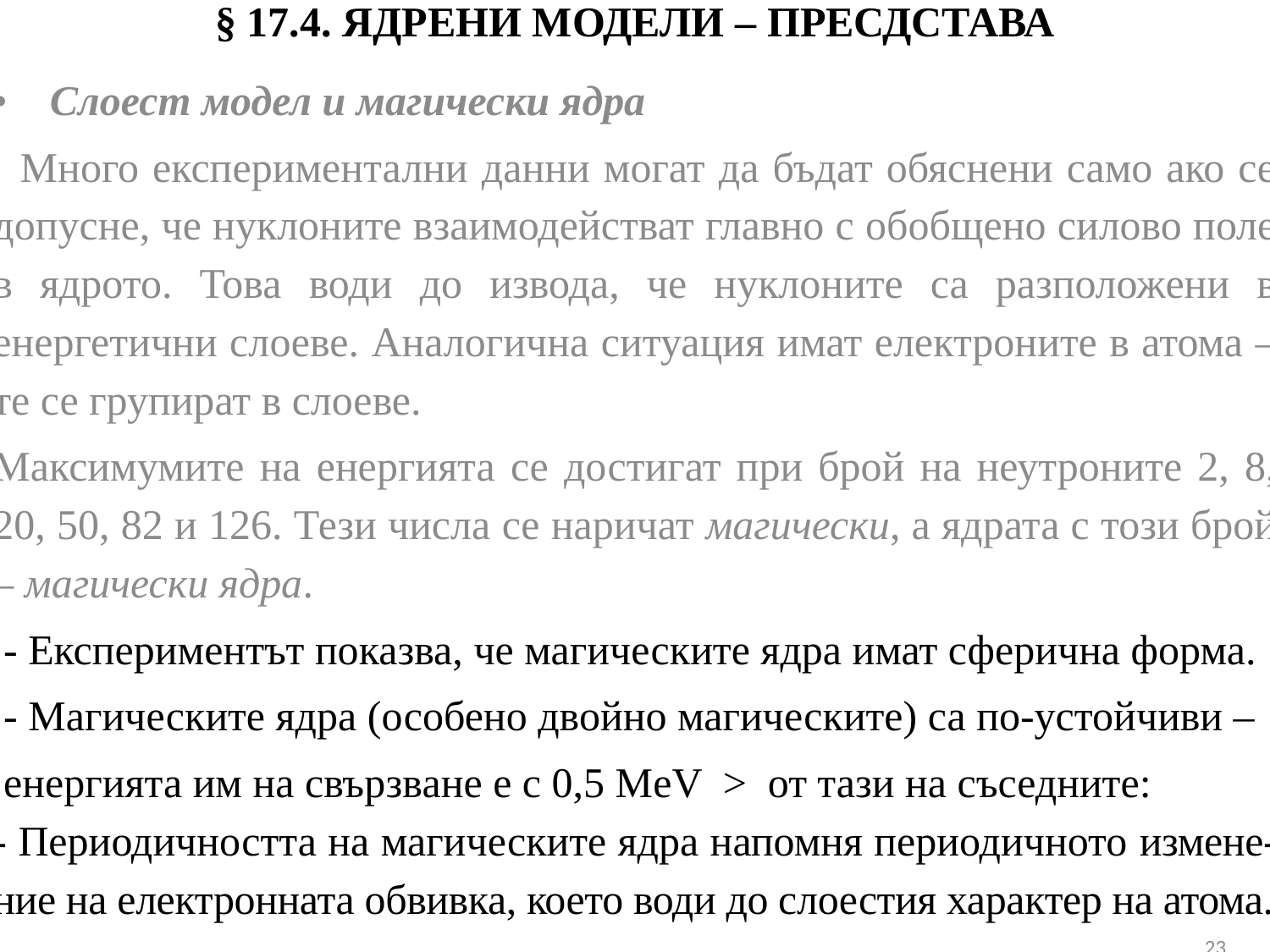

# § 17.4.	ЯДРЕНИ МОДЕЛИ ‒ ПРЕСДСТАВА

•    Слоест модел и магически ядра
  Много експериментални данни могат да бъдат обяснени само ако се допусне, че нуклоните взаимодействат главно с обобщено силово поле в ядрото. Това води до извода, че нуклоните са разположени в енергетични слоеве. Аналогична ситуация имат електроните в атома – те се групират в слоеве.
Максимумите на енергията се достигат при брой на неутроните 2, 8, 20, 50, 82 и 126. Тези числа се наричат магически, а ядрата с този брой – магически ядра.
 - Експериментът показва, че магическите ядра имат сферична форма.
 - Магическите ядра (особено двойно магическите) са по-устойчиви –
 енергията им на свързване е с 0,5 MeV  >  от тази на съседните:
- Периодичността на магическите ядра напомня периодичното измене-ние на електронната обвивка, което води до слоестия характер на атома.

23